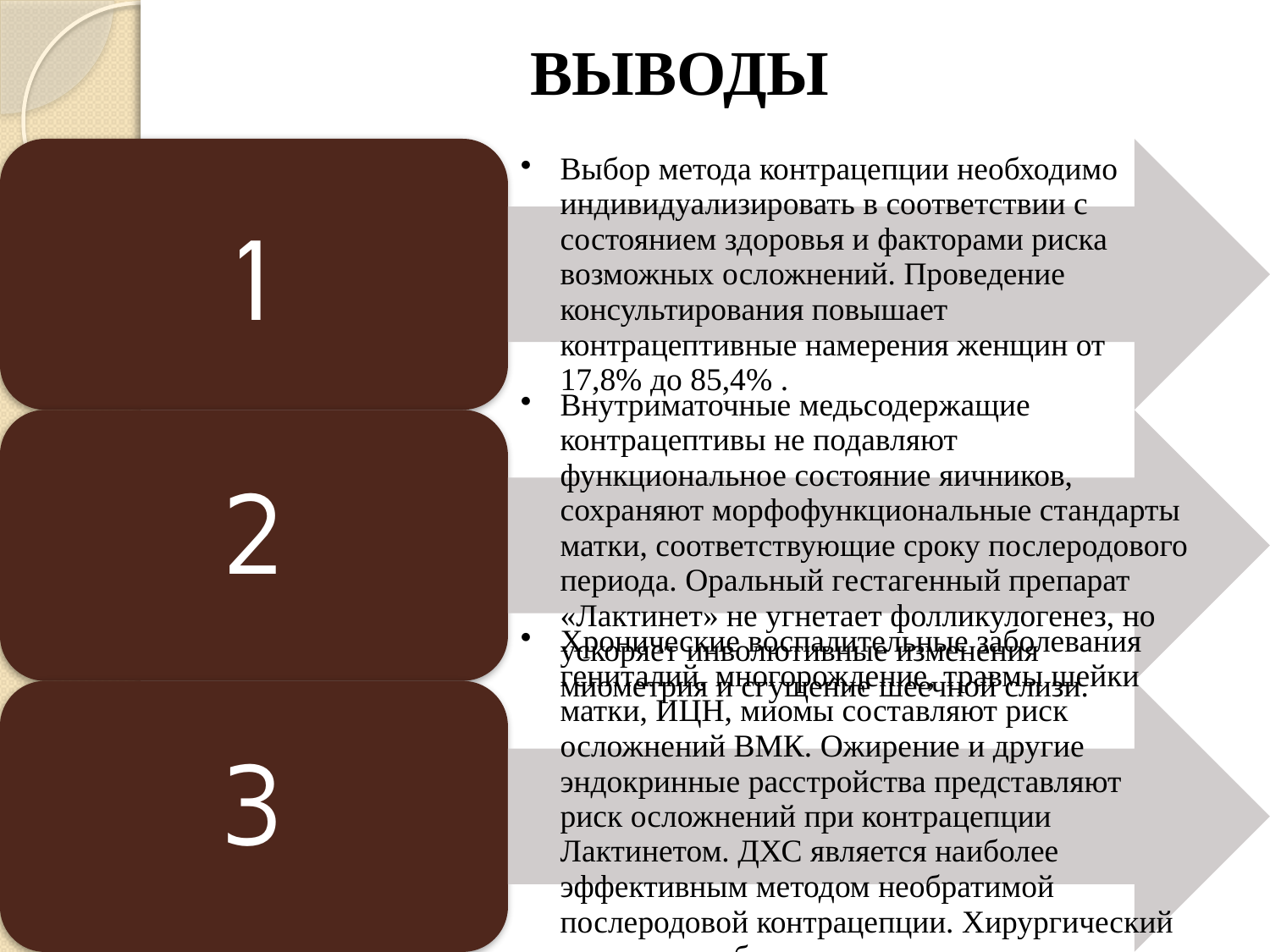

# ВЫВОДЫ
1
Выбор метода контрацепции необходимо индивидуализировать в соответствии с состоянием здоровья и факторами риска возможных осложнений. Проведение  консультирования повышает контрацептивные намерения женщин от 17,8% до 85,4% .
3
2